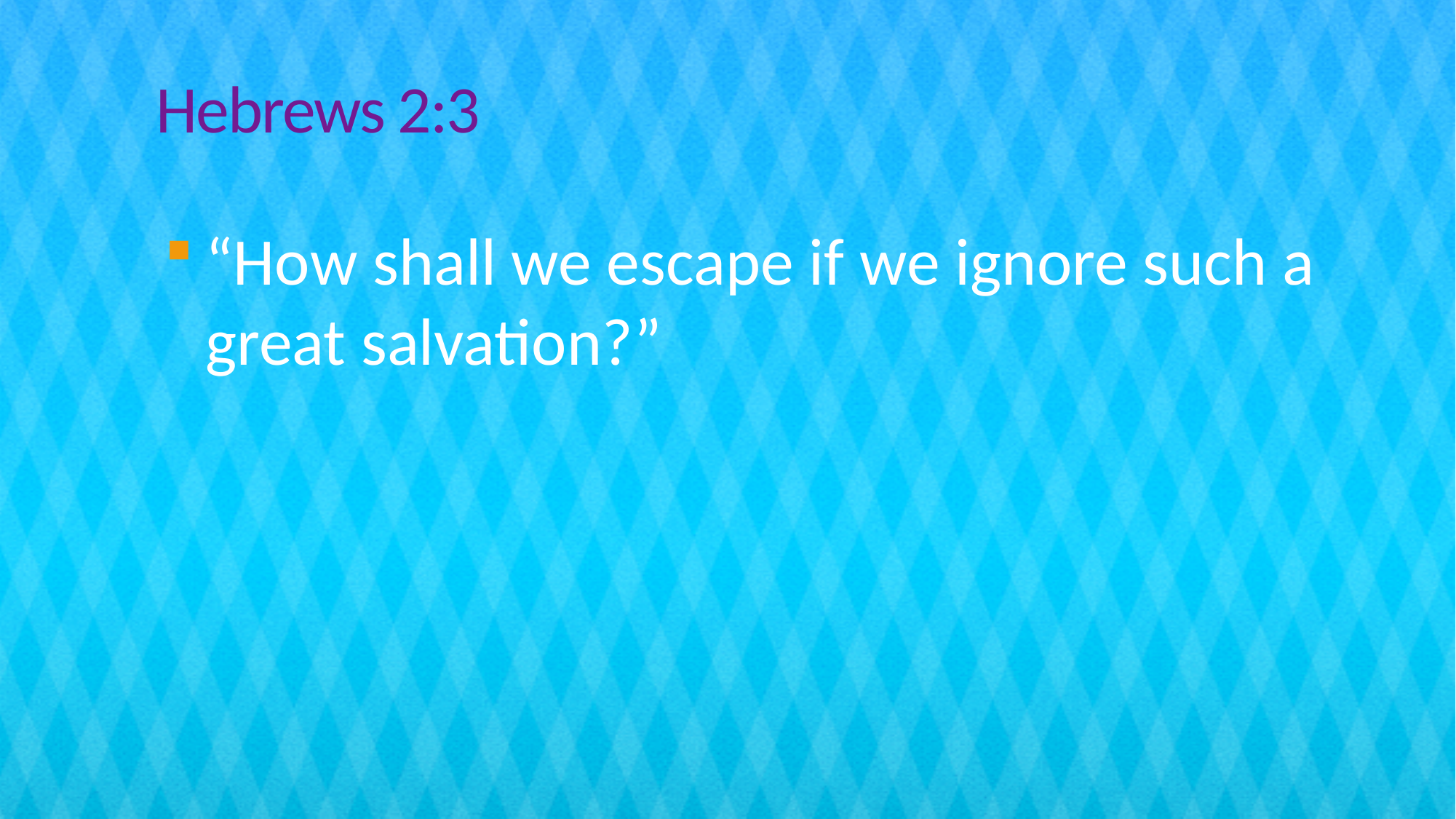

# Hebrews 2:3
“How shall we escape if we ignore such a great salvation?”